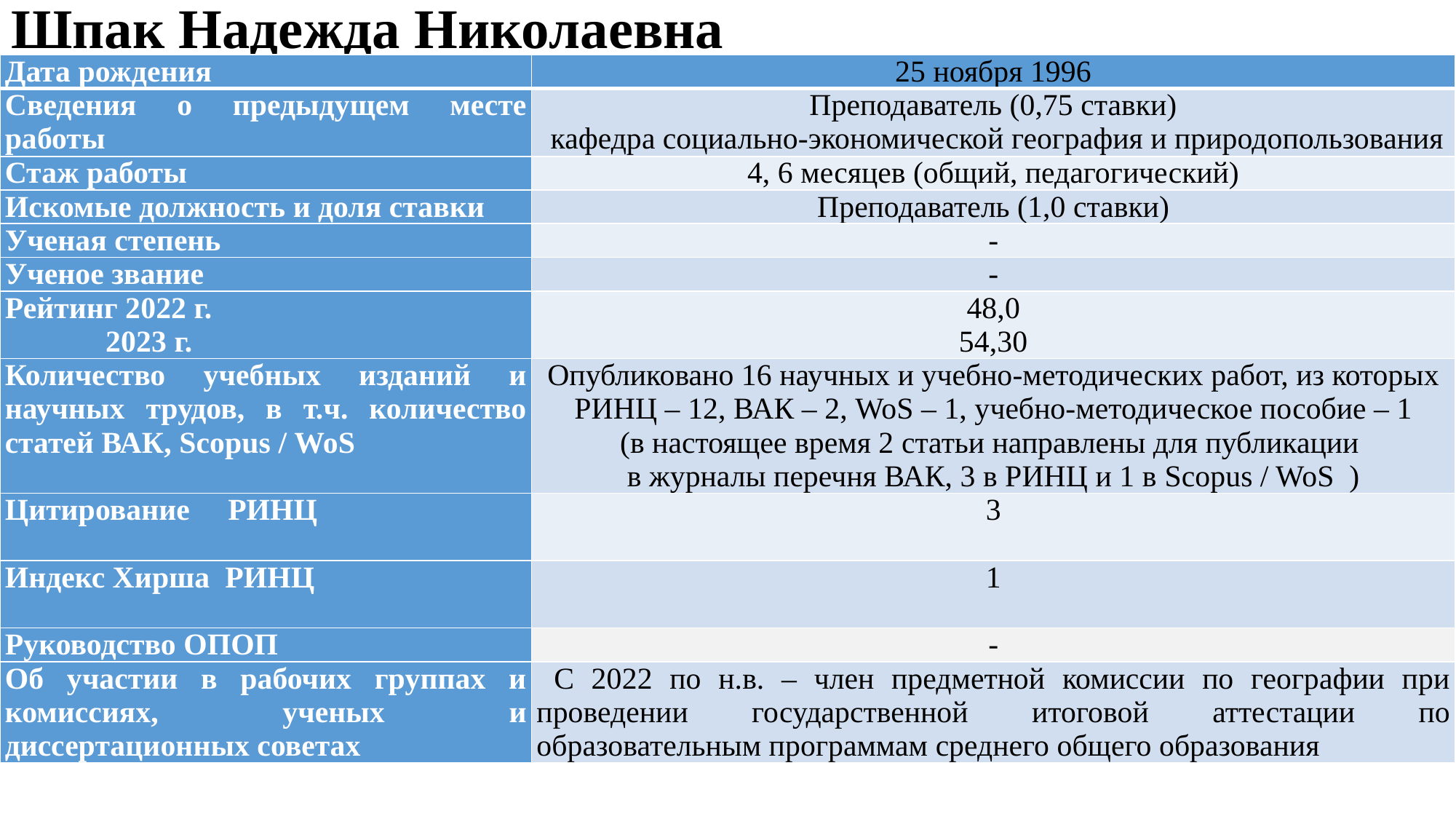

# Шпак Надежда Николаевна
| Дата рождения | 25 ноября 1996 |
| --- | --- |
| Сведения о предыдущем месте работы | Преподаватель (0,75 ставки) кафедра социально-экономической география и природопользования |
| Стаж работы | 4, 6 месяцев (общий, педагогический) |
| Искомые должность и доля ставки | Преподаватель (1,0 ставки) |
| Ученая степень | - |
| Ученое звание | - |
| Рейтинг 2022 г. 2023 г. | 48,0 54,30 |
| Количество учебных изданий и научных трудов, в т.ч. количество статей ВАК, Scopus / WoS | Опубликовано 16 научных и учебно-методических работ, из которых РИНЦ – 12, ВАК – 2, WoS – 1, учебно-методическое пособие – 1 (в настоящее время 2 статьи направлены для публикации в журналы перечня ВАК, 3 в РИНЦ и 1 в Scopus / WoS ) |
| Цитирование РИНЦ | 3 |
| Индекс Хирша РИНЦ | 1 |
| Руководство ОПОП | - |
| Об участии в рабочих группах и комиссиях, ученых и диссертационных советах | С 2022 по н.в. – член предметной комиссии по географии при проведении государственной итоговой аттестации по образовательным программам среднего общего образования |